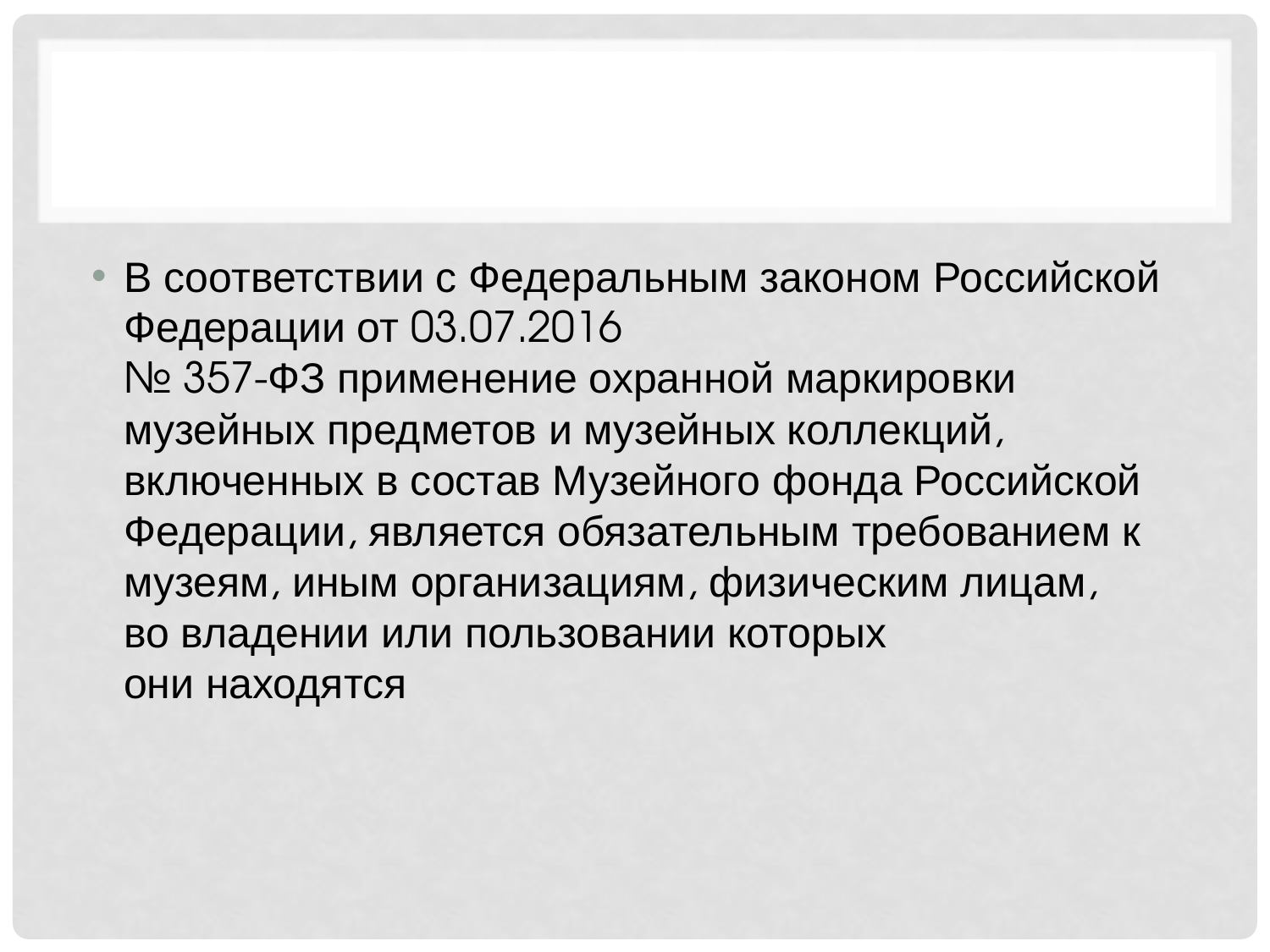

#
В соответствии с Федеральным законом Российской Федерации от 03.07.2016
№ 357-ФЗ применение охранной маркировки музейных предметов и музейных коллекций, включенных в состав Музейного фонда Российской Федерации, является обязательным требованием к музеям, иным организациям, физическим лицам,
во владении или пользовании которых
они находятся